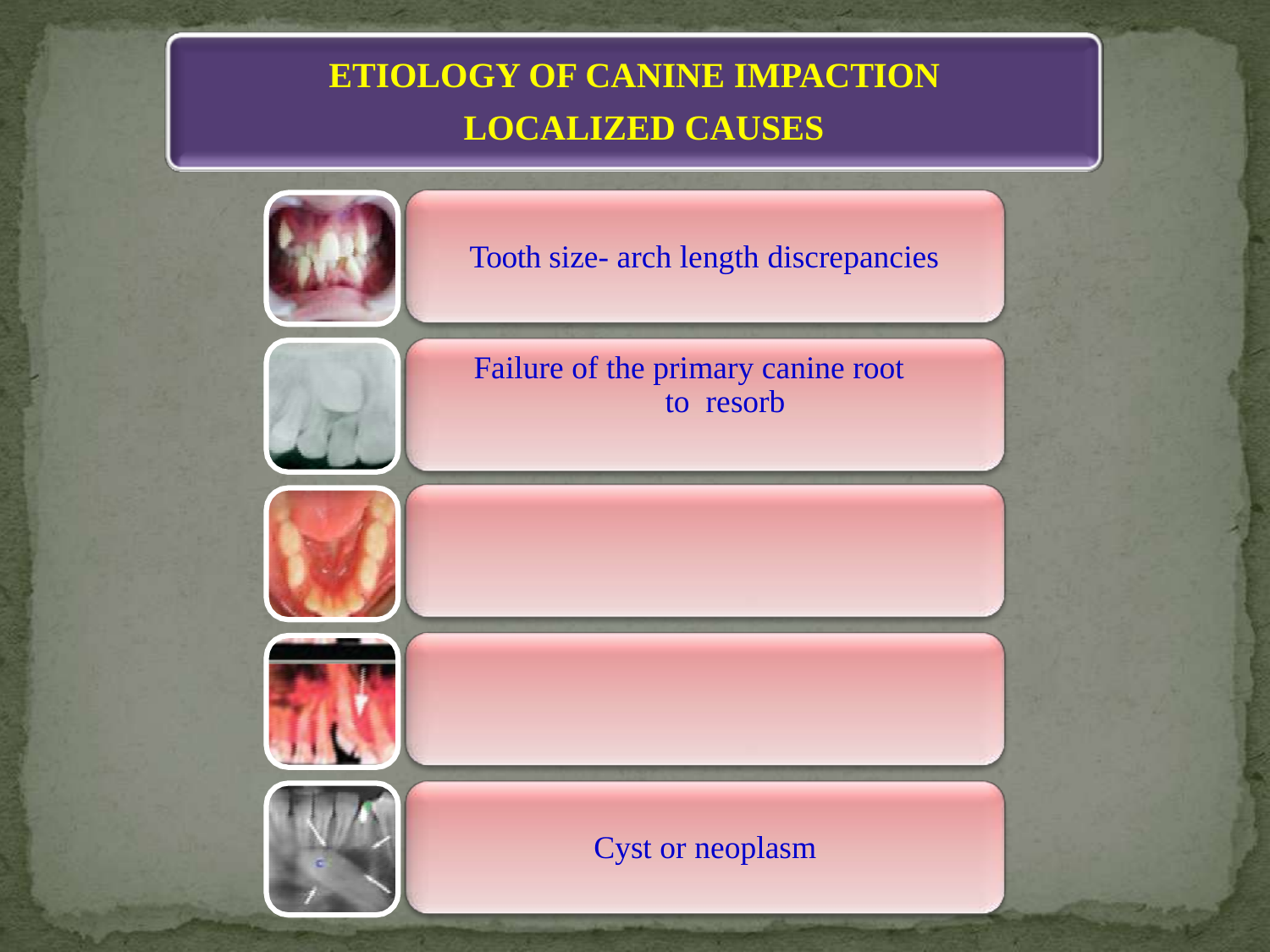

# ETIOLOGY OF CANINE IMPACTION  LOCALIZED CAUSES

Tooth size- arch length discrepancies

Failure of the primary canine root to  resorb

Prolonged retention or early loss of  primary canine

Ankylosis of permanent canine

Cyst or neoplasm